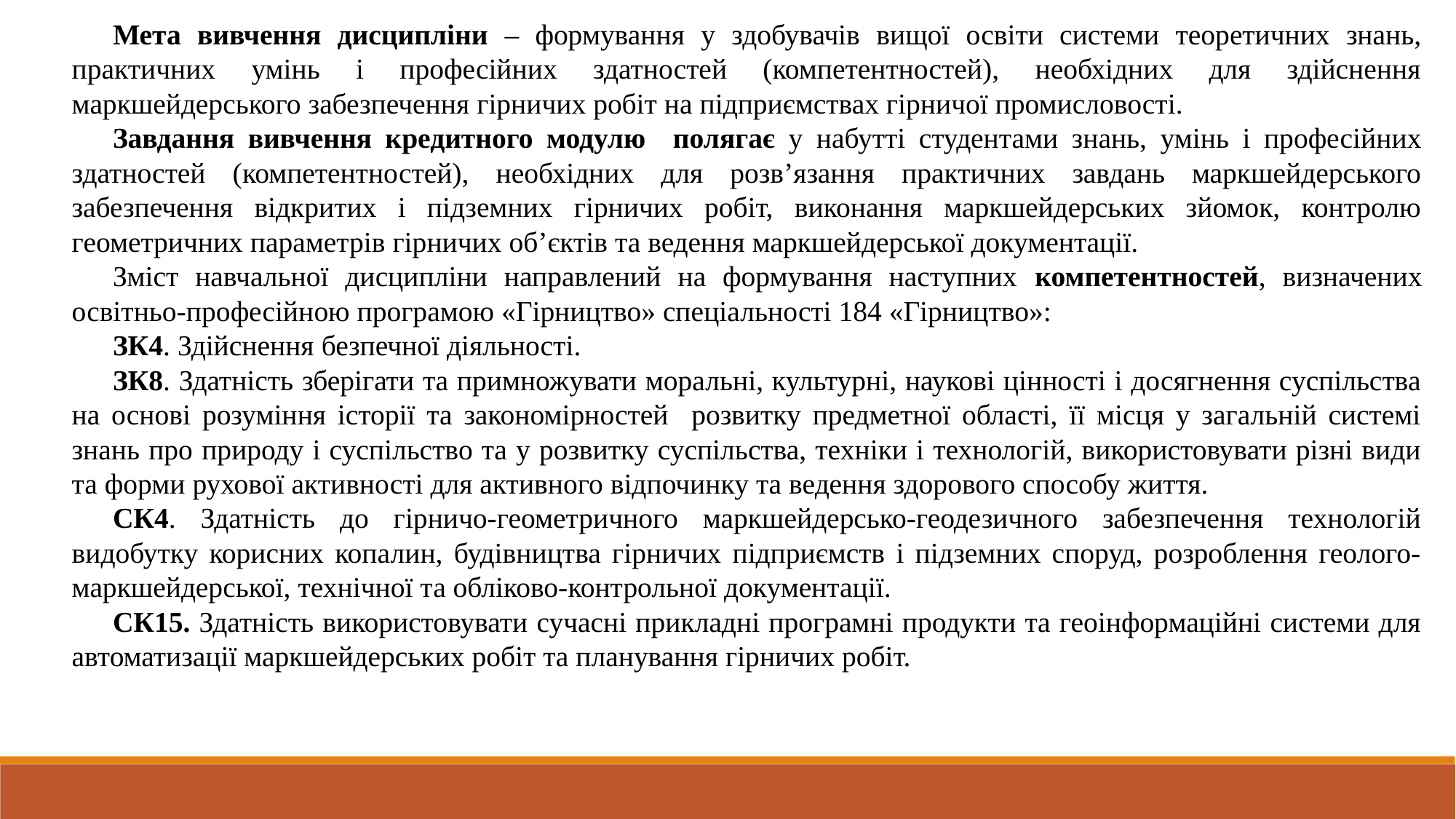

Мета вивчення дисципліни – формування у здобувачів вищої освіти системи теоретичних знань, практичних умінь і професійних здатностей (компетентностей), необхідних для здійснення маркшейдерського забезпечення гірничих робіт на підприємствах гірничої промисловості.
Завдання вивчення кредитного модулю  полягає у набутті студентами знань, умінь і професійних здатностей (компетентностей), необхідних для розв’язання практичних завдань маркшейдерського забезпечення відкритих і підземних гірничих робіт, виконання маркшейдерських зйомок, контролю геометричних параметрів гірничих об’єктів та ведення маркшейдерської документації.
Зміст навчальної дисципліни направлений на формування наступних компетентностей, визначених освітньо-професійною програмою «Гірництво» спеціальності 184 «Гірництво»:
ЗК4. Здійснення безпечної діяльності.
ЗК8. Здатність зберігати та примножувати моральні, культурні, наукові цінності і досягнення суспільства на основі розуміння історії та закономірностей  розвитку предметної області, її місця у загальній системі знань про природу і суспільство та у розвитку суспільства, техніки і технологій, використовувати різні види та форми рухової активності для активного відпочинку та ведення здорового способу життя.
СК4. Здатність до гірничо-геометричного маркшейдерсько-геодезичного забезпечення технологій видобутку корисних копалин, будівництва гірничих підприємств і підземних споруд, розроблення геолого-маркшейдерської, технічної та обліково-контрольної документації.
СК15. Здатність використовувати сучасні прикладні програмні продукти та геоінформаційні системи для автоматизації маркшейдерських робіт та планування гірничих робіт.